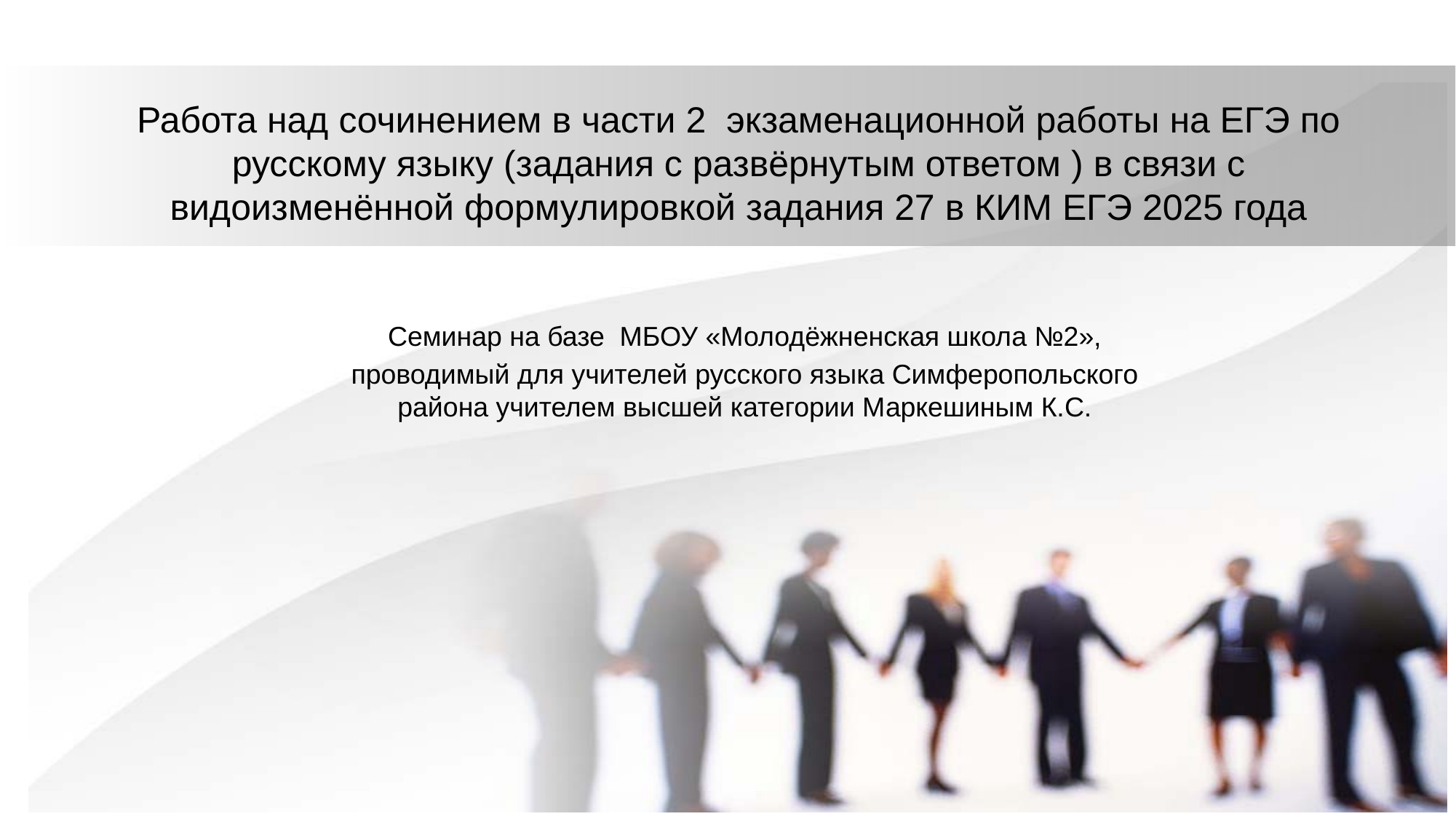

# Работа над сочинением в части 2  экзаменационной работы на ЕГЭ по русскому языку (задания с развёрнутым ответом ) в связи с видоизменённой формулировкой задания 27 в КИМ ЕГЭ 2025 года
Семинар на базе  МБОУ «Молодёжненская школа №2»,
проводимый для учителей русского языка Симферопольского района учителем высшей категории Маркешиным К.С.